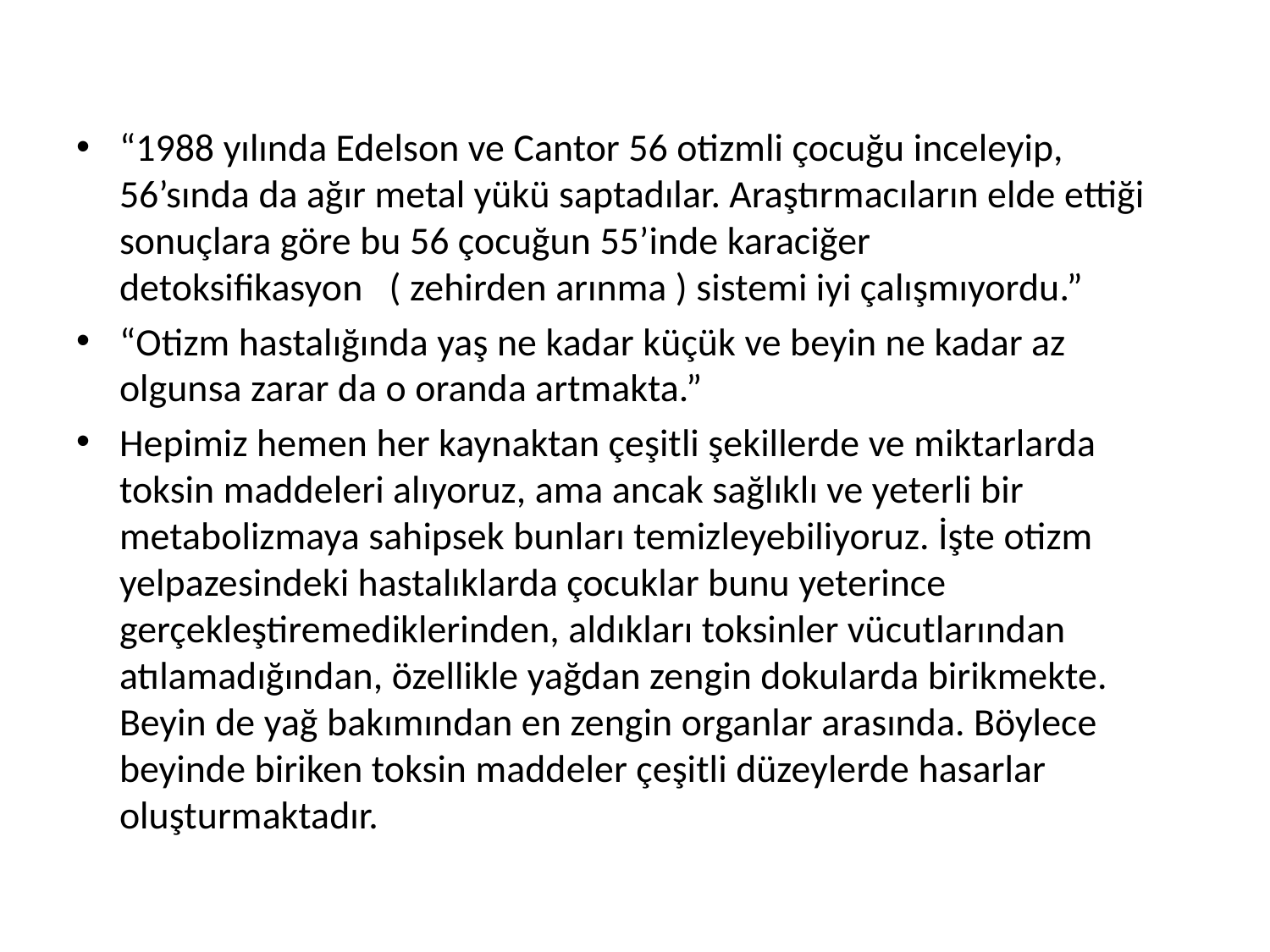

#
“1988 yılında Edelson ve Cantor 56 otizmli çocuğu inceleyip, 56’sında da ağır metal yükü saptadılar. Araştırmacıların elde ettiği sonuçlara göre bu 56 çocuğun 55’inde karaciğer         detoksifikasyon   ( zehirden arınma ) sistemi iyi çalışmıyordu.”
“Otizm hastalığında yaş ne kadar küçük ve beyin ne kadar az olgunsa zarar da o oranda artmakta.”
Hepimiz hemen her kaynaktan çeşitli şekillerde ve miktarlarda toksin maddeleri alıyoruz, ama ancak sağlıklı ve yeterli bir metabolizmaya sahipsek bunları temizleyebiliyoruz. İşte otizm yelpazesindeki hastalıklarda çocuklar bunu yeterince gerçekleştiremediklerinden, aldıkları toksinler vücutlarından atılamadığından, özellikle yağdan zengin dokularda birikmekte. Beyin de yağ bakımından en zengin organlar arasında. Böylece beyinde biriken toksin maddeler çeşitli düzeylerde hasarlar oluşturmaktadır.